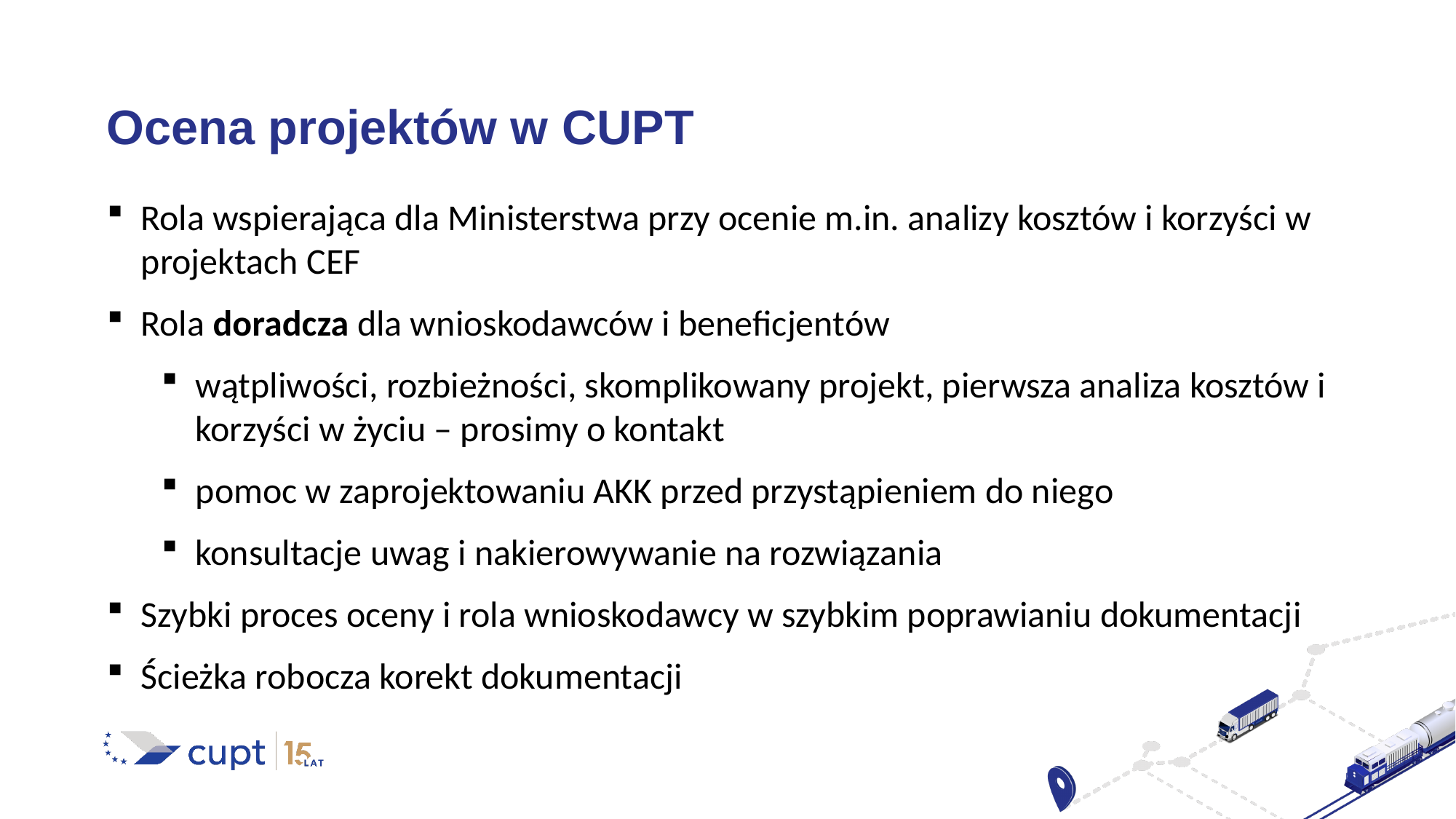

Ocena projektów w CUPT

Rola wspierająca dla Ministerstwa przy ocenie m.in. analizy kosztów i korzyści w projektach CEF
Rola doradcza dla wnioskodawców i beneficjentów
wątpliwości, rozbieżności, skomplikowany projekt, pierwsza analiza kosztów i korzyści w życiu – prosimy o kontakt
pomoc w zaprojektowaniu AKK przed przystąpieniem do niego
konsultacje uwag i nakierowywanie na rozwiązania
Szybki proces oceny i rola wnioskodawcy w szybkim poprawianiu dokumentacji
Ścieżka robocza korekt dokumentacji